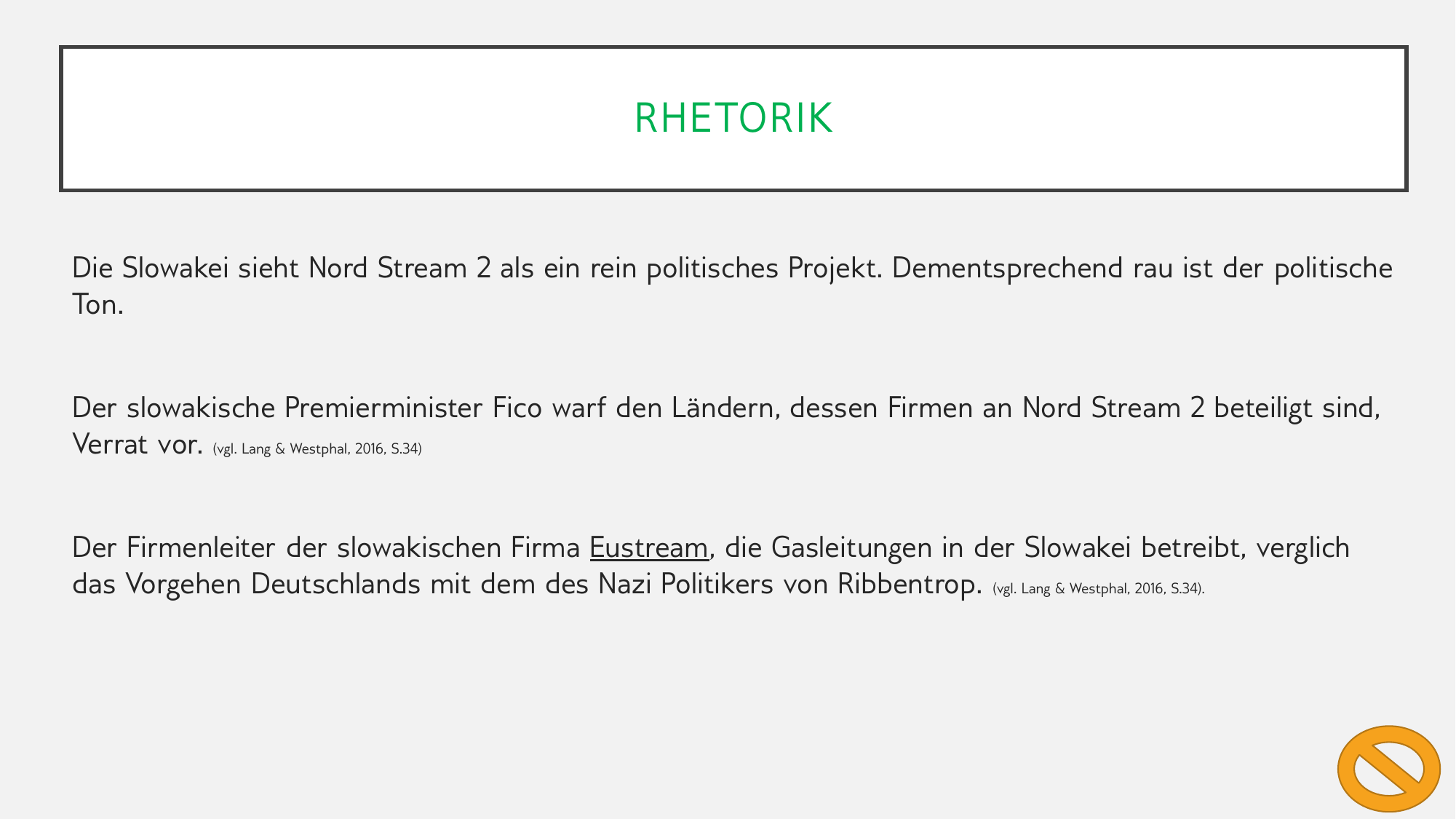

Rhetorik

Die Slowakei sieht Nord Stream 2 als ein rein politisches Projekt. Dementsprechend rau ist der politische Ton.

Der slowakische Premierminister Fico warf den Ländern, dessen Firmen an Nord Stream 2 beteiligt sind,  Verrat vor. (vgl. Lang & Westphal, 2016, S.34)

Der Firmenleiter der slowakischen Firma Eustream, die Gasleitungen in der Slowakei betreibt, verglich das Vorgehen Deutschlands mit dem des Nazi Politikers von Ribbentrop. (vgl. Lang & Westphal, 2016, S.34).